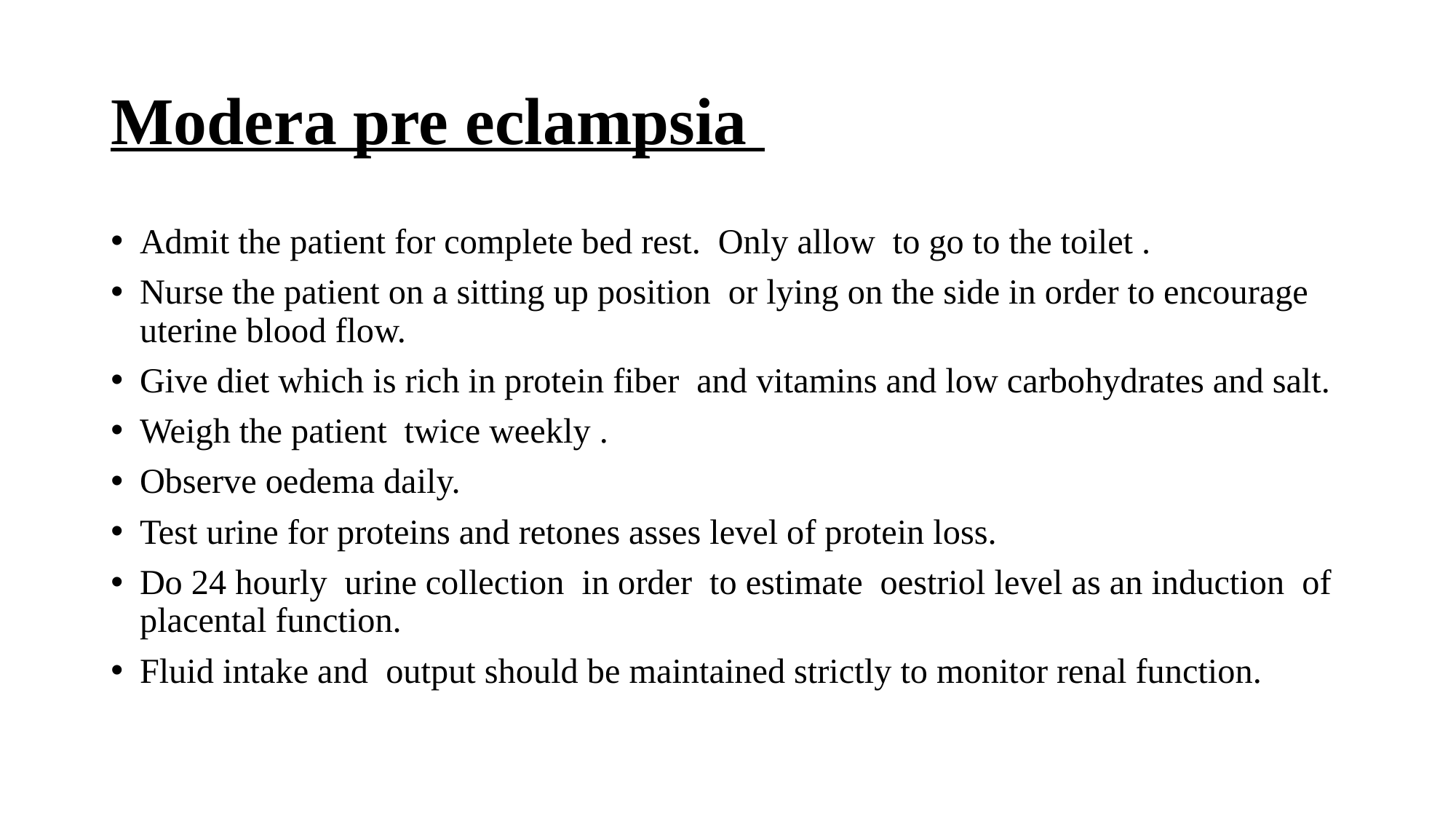

# Modera pre eclampsia
Admit the patient for complete bed rest.  Only allow  to go to the toilet .
Nurse the patient on a sitting up position  or lying on the side in order to encourage uterine blood flow.
Give diet which is rich in protein fiber  and vitamins and low carbohydrates and salt.
Weigh the patient  twice weekly .
Observe oedema daily.
Test urine for proteins and retones asses level of protein loss.
Do 24 hourly  urine collection  in order  to estimate  oestriol level as an induction  of placental function.
Fluid intake and  output should be maintained strictly to monitor renal function.